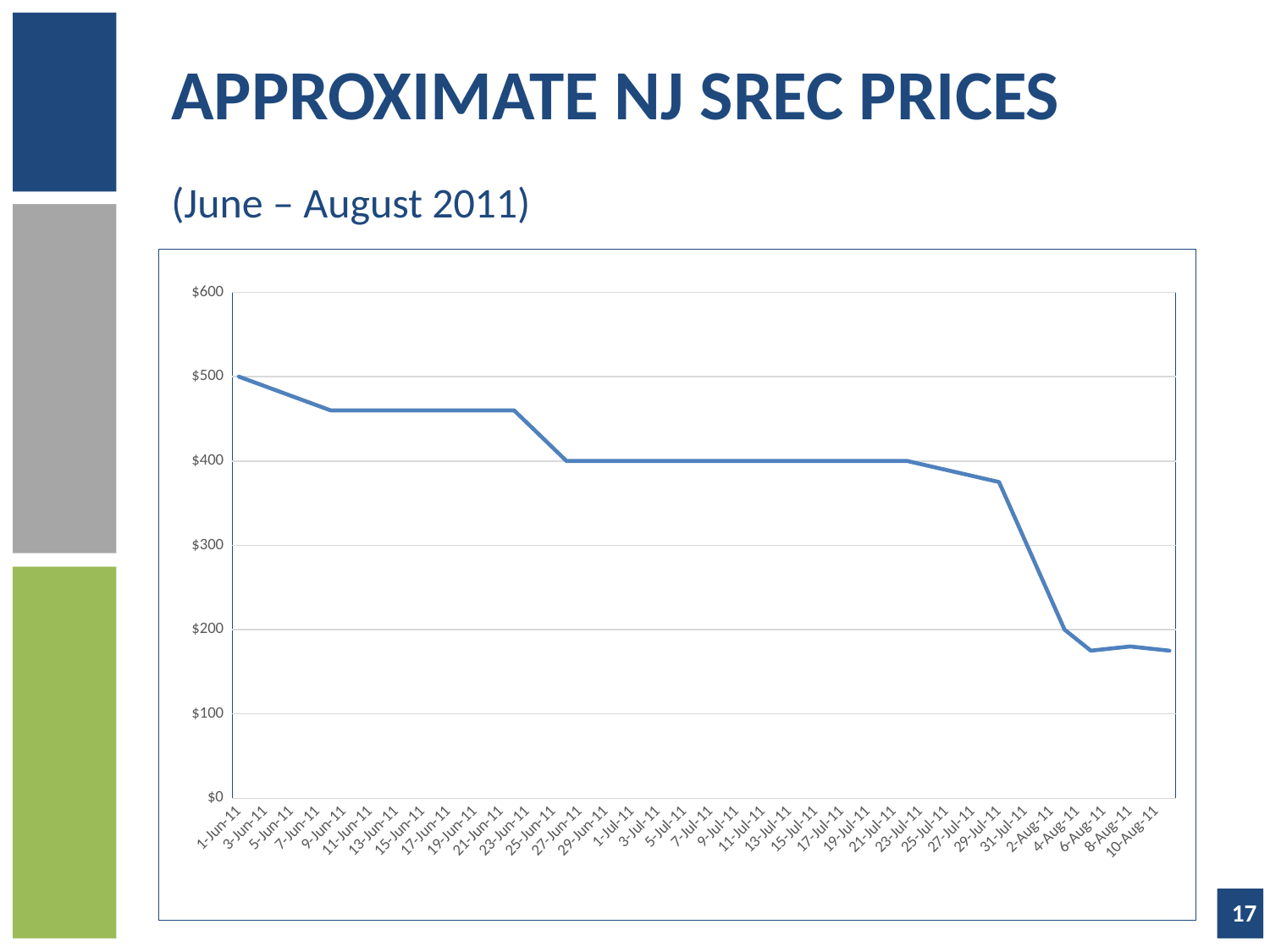

# APPROXIMATE NJ SREC PRICES
(June – August 2011)

### Chart

| Category | Date  | Column1 | Column2 |
|---|---|---|---|
| 40695 | 500.0 | None | None |
| 40702 | 460.0 | None | None |
| 40709 | 460.0 | None | None |
| 40716 | 460.0 | None | None |
| 40720 | 400.0 | None | None |
| 40723 | 400.0 | None | None |
| 40730 | 400.0 | None | None |
| 40737 | 400.0 | None | None |
| 40744 | 400.0 | None | None |
| 40746 | 400.0 | None | None |
| 40753 | 375.0 | None | None |
| 40758 | 200.0 | None | None |
| 40760 | 175.0 | None | None |
| 40763 | 180.0 | None | None |
| 40766 | 175.0 | None | None |
17